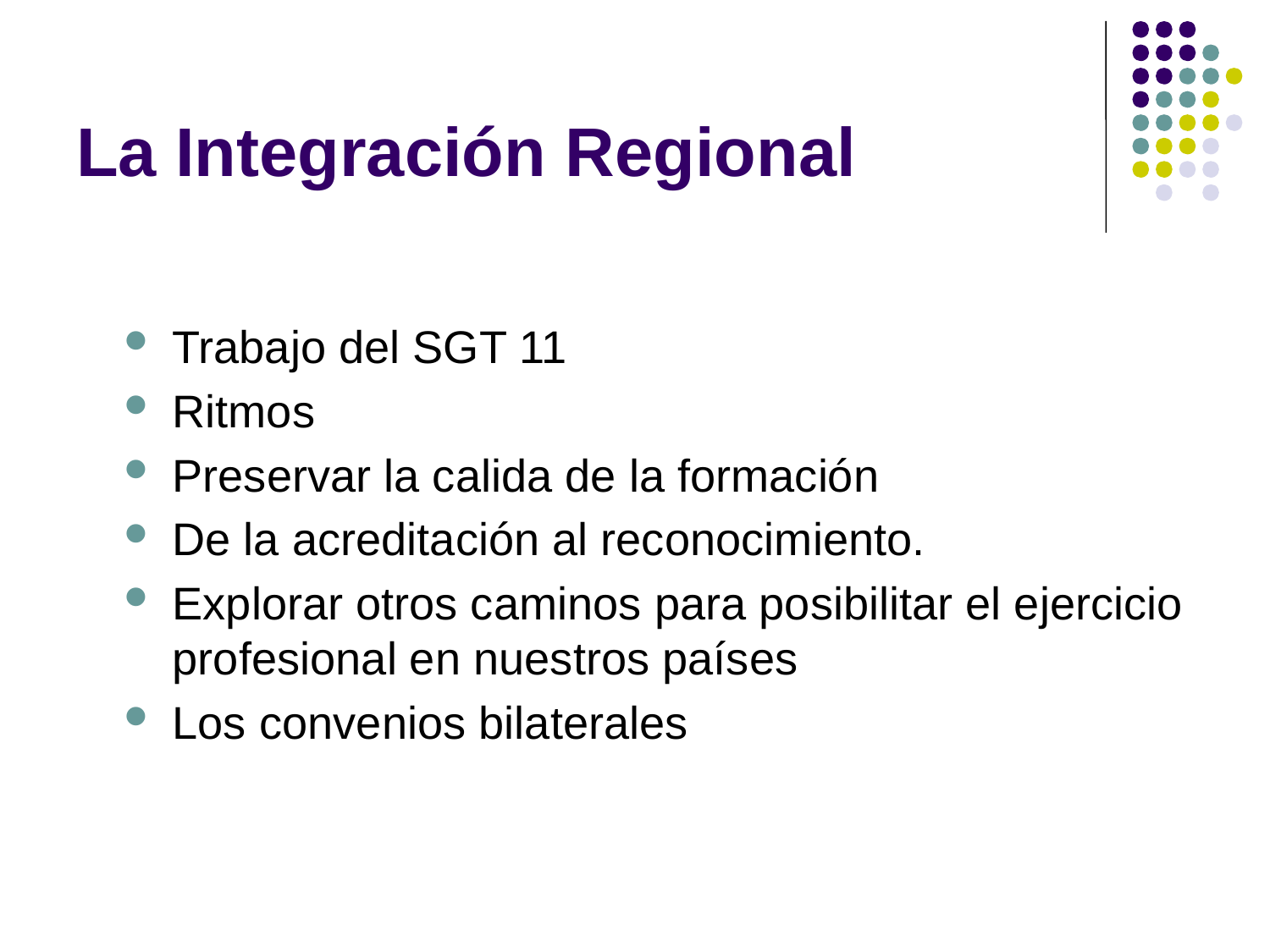

# La Integración Regional

Trabajo del SGT 11
Ritmos
Preservar la calida de la formación
De la acreditación al reconocimiento.
Explorar otros caminos para posibilitar el ejercicio profesional en nuestros países
Los convenios bilaterales